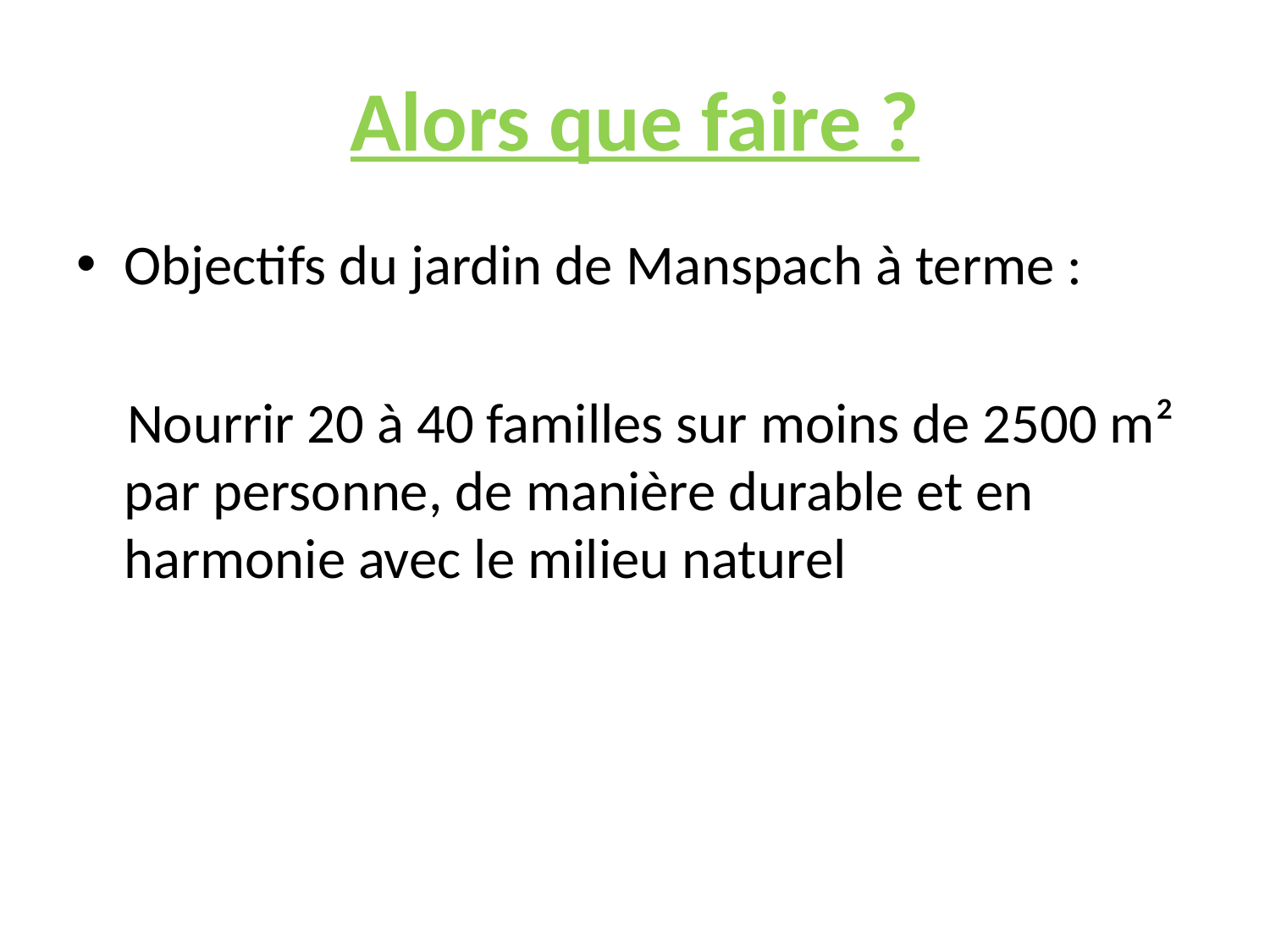

# Alors que faire ?
Objectifs du jardin de Manspach à terme :

    Nourrir 20 à 40 familles sur moins de 2500 m² par personne, de manière durable et en harmonie avec le milieu naturel